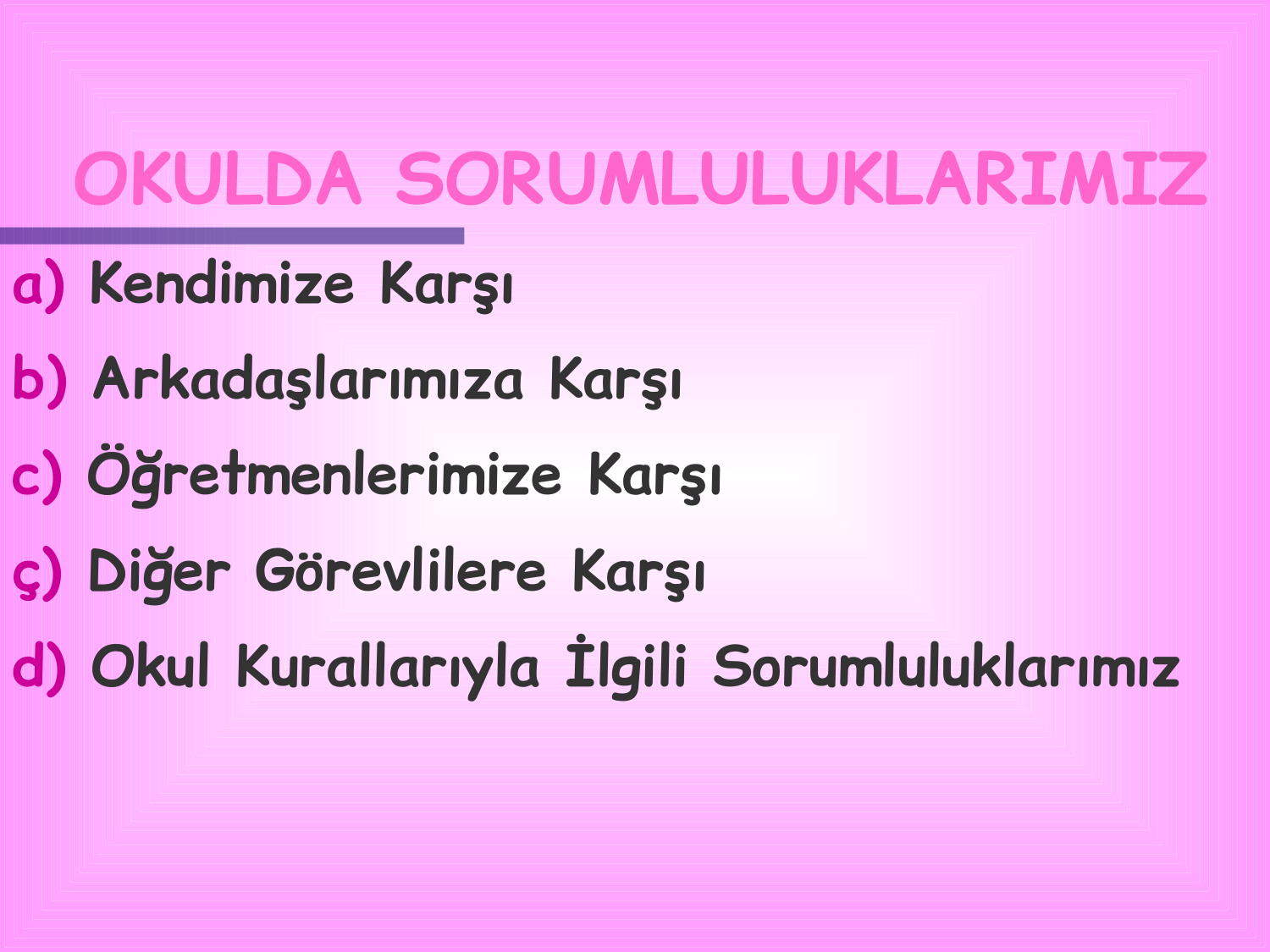

OKULDA SORUMLULUKLARIMIZ
a) Kendimize Karşı
b) Arkadaşlarımıza Karşı
c) Öğretmenlerimize Karşı
ç) Diğer Görevlilere Karşı
d) Okul Kurallarıyla İlgili Sorumluluklarımız